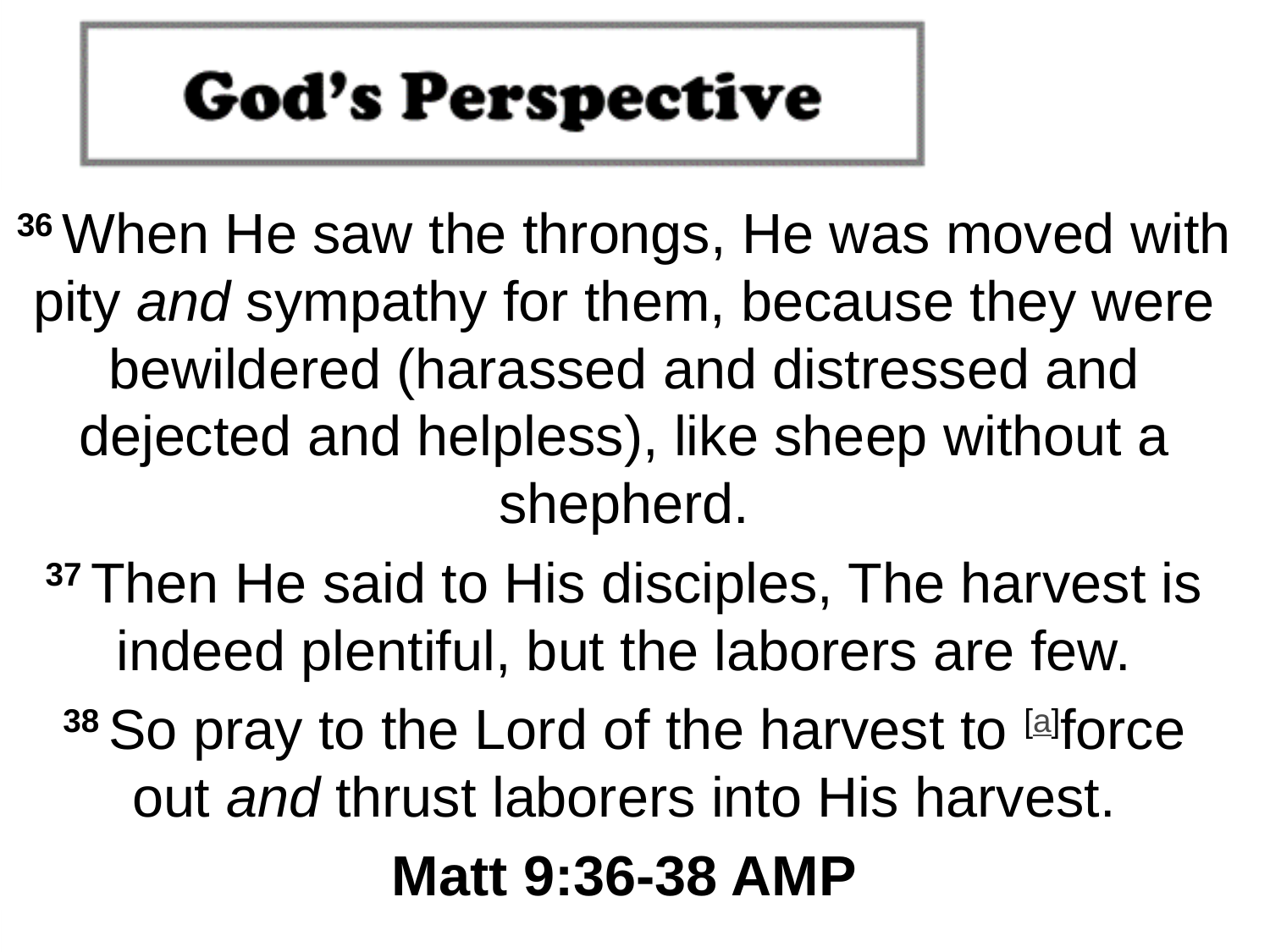

36 When He saw the throngs, He was moved with pity and sympathy for them, because they were bewildered (harassed and distressed and dejected and helpless), like sheep without a shepherd.
37 Then He said to His disciples, The harvest is indeed plentiful, but the laborers are few.
38 So pray to the Lord of the harvest to [a]force out and thrust laborers into His harvest.
Matt 9:36-38 AMP